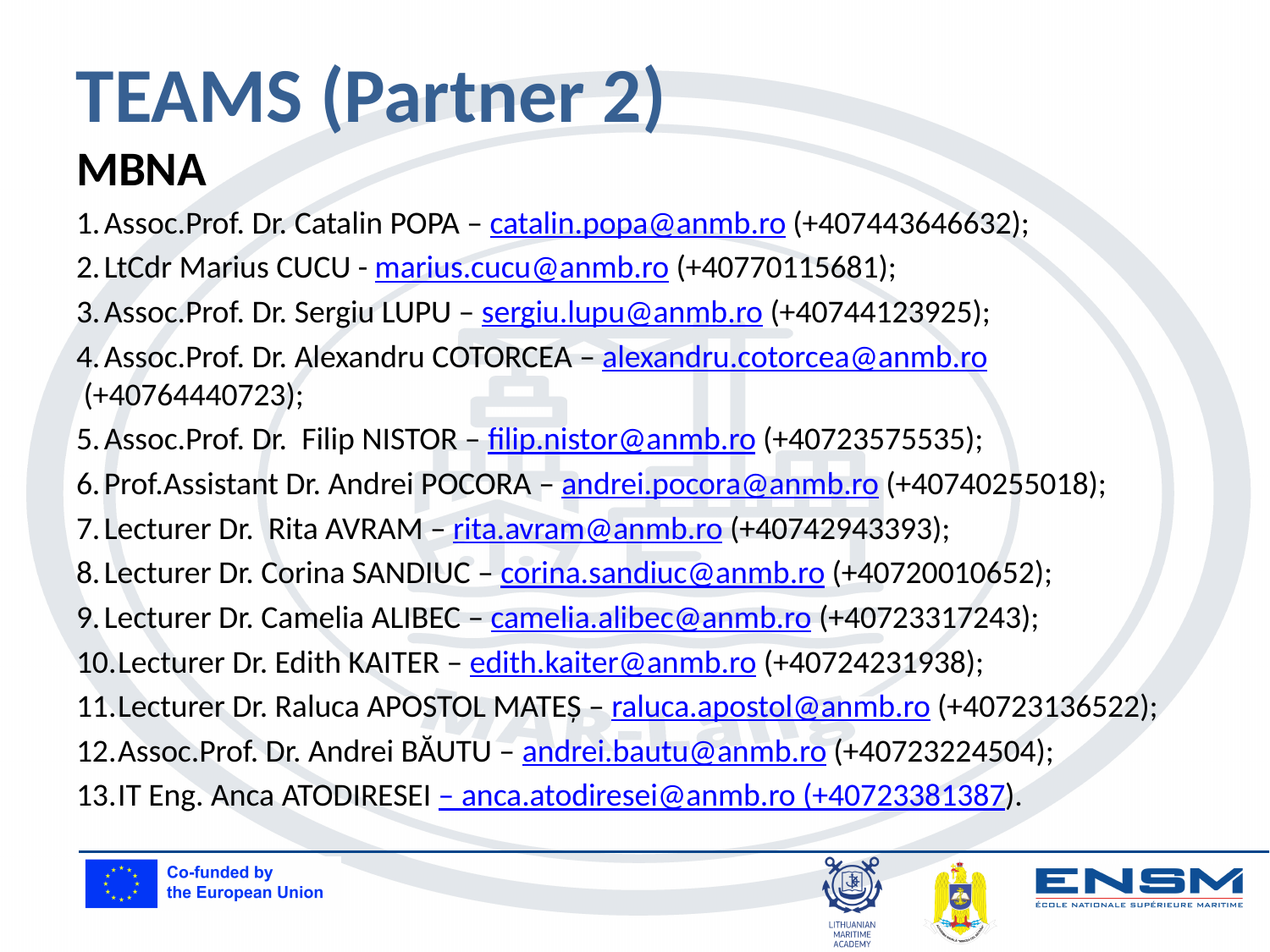

# TEAMS (Partner 2)
MBNA
 Assoc.Prof. Dr. Catalin POPA – catalin.popa@anmb.ro (+407443646632);
 LtCdr Marius CUCU - marius.cucu@anmb.ro (+40770115681);
 Assoc.Prof. Dr. Sergiu LUPU – sergiu.lupu@anmb.ro (+40744123925);
 Assoc.Prof. Dr. Alexandru COTORCEA – alexandru.cotorcea@anmb.ro (+40764440723);
 Assoc.Prof. Dr.  Filip NISTOR – filip.nistor@anmb.ro (+40723575535);
 Prof.Assistant Dr. Andrei POCORA – andrei.pocora@anmb.ro (+40740255018);
 Lecturer Dr.  Rita AVRAM – rita.avram@anmb.ro (+40742943393);
 Lecturer Dr. Corina SANDIUC – corina.sandiuc@anmb.ro (+40720010652);
 Lecturer Dr. Camelia ALIBEC – camelia.alibec@anmb.ro (+40723317243);
 Lecturer Dr. Edith KAITER – edith.kaiter@anmb.ro (+40724231938);
 Lecturer Dr. Raluca APOSTOL MATEȘ – raluca.apostol@anmb.ro (+40723136522);
 Assoc.Prof. Dr. Andrei BĂUTU – andrei.bautu@anmb.ro (+40723224504);
 IT Eng. Anca ATODIRESEI – anca.atodiresei@anmb.ro (+40723381387).